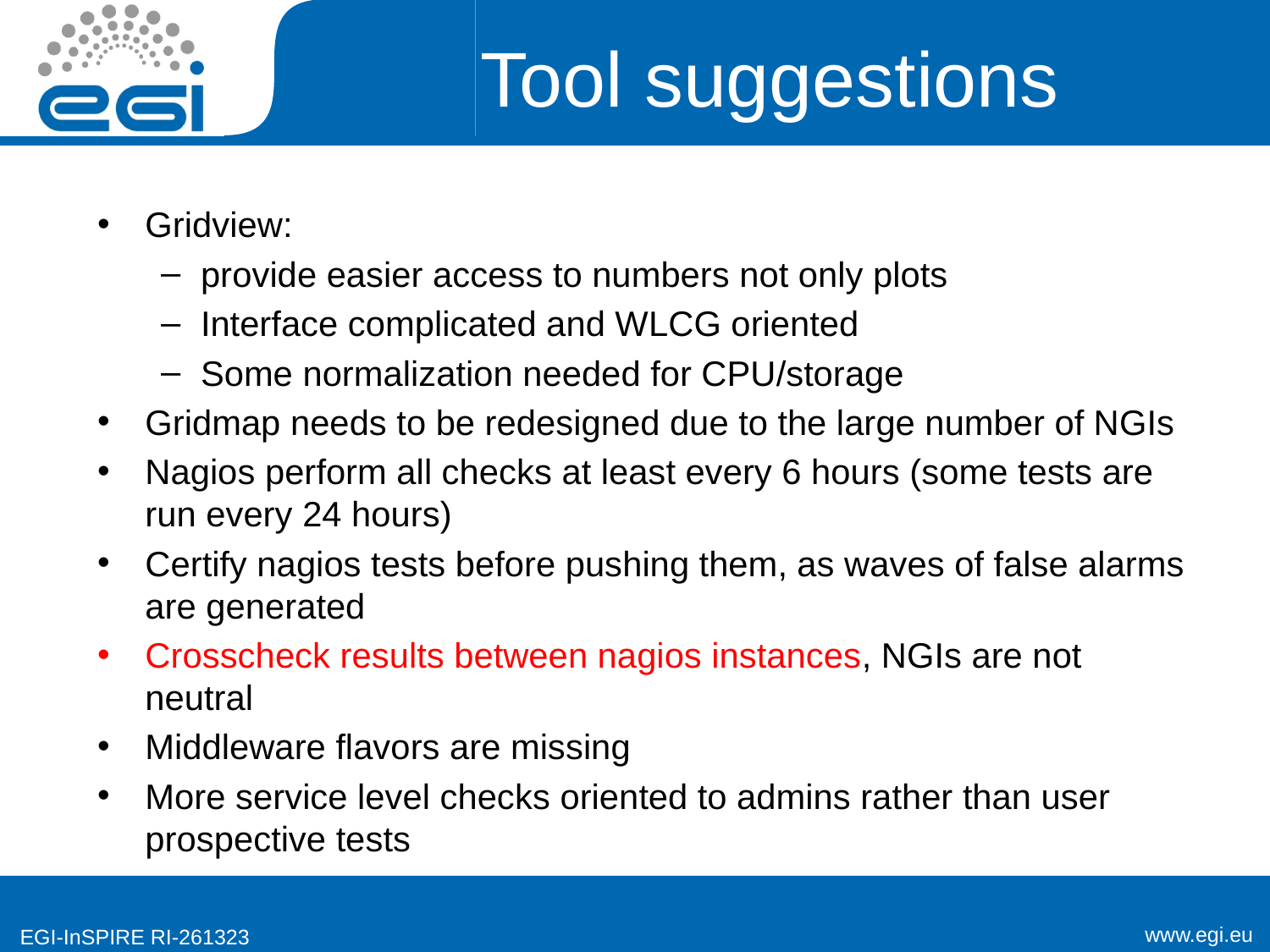

# Tool suggestions
Gridview:
provide easier access to numbers not only plots
Interface complicated and WLCG oriented
Some normalization needed for CPU/storage
Gridmap needs to be redesigned due to the large number of NGIs
Nagios perform all checks at least every 6 hours (some tests are run every 24 hours)
Certify nagios tests before pushing them, as waves of false alarms are generated
Crosscheck results between nagios instances, NGIs are not neutral
Middleware flavors are missing
More service level checks oriented to admins rather than user prospective tests